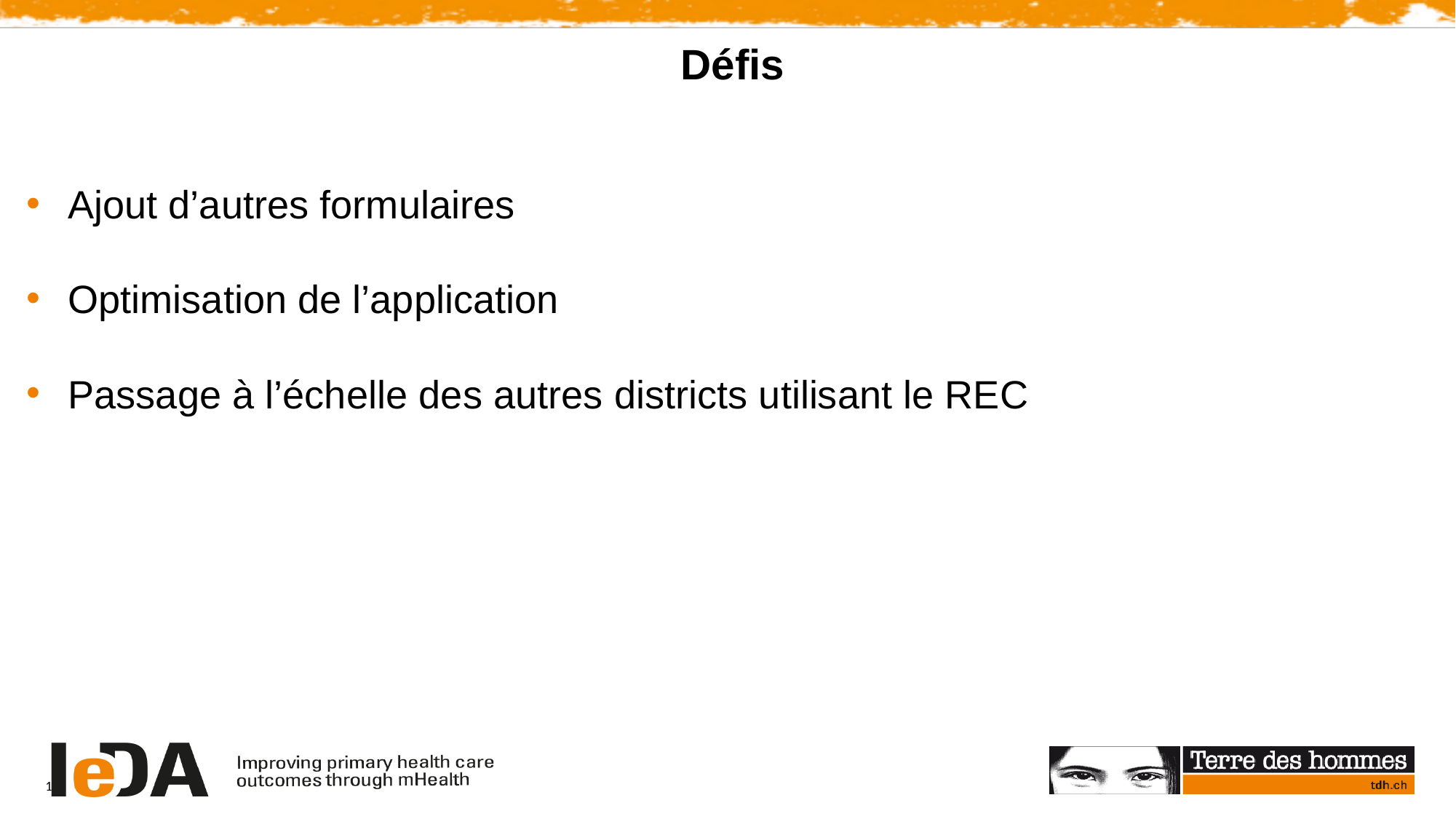

Défis
Ajout d’autres formulaires
Optimisation de l’application
Passage à l’échelle des autres districts utilisant le REC